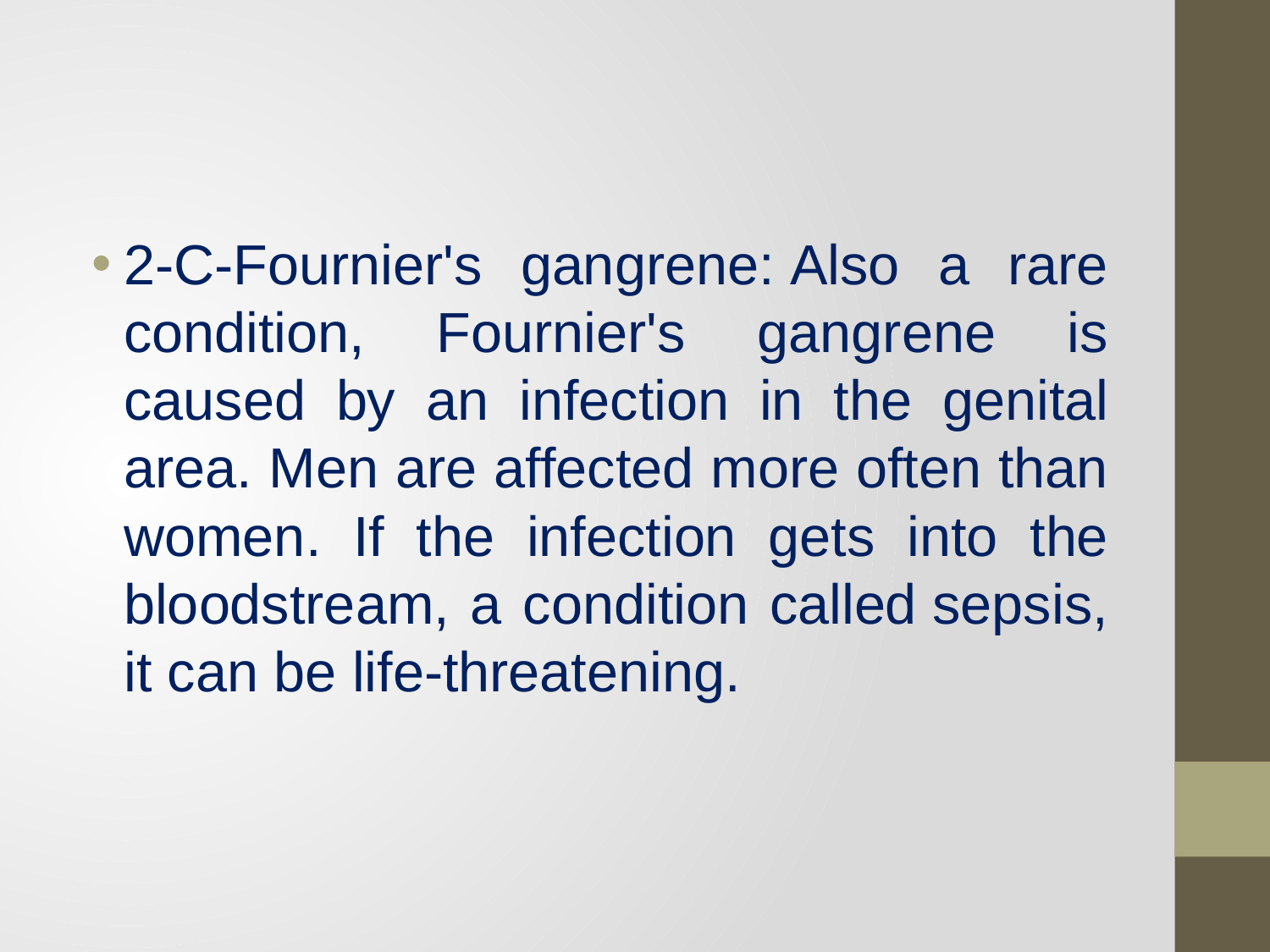

2-C-Fournier's gangrene: Also a rare condition, Fournier's gangrene is caused by an infection in the genital area. Men are affected more often than women. If the infection gets into the bloodstream, a condition called sepsis, it can be life-threatening.